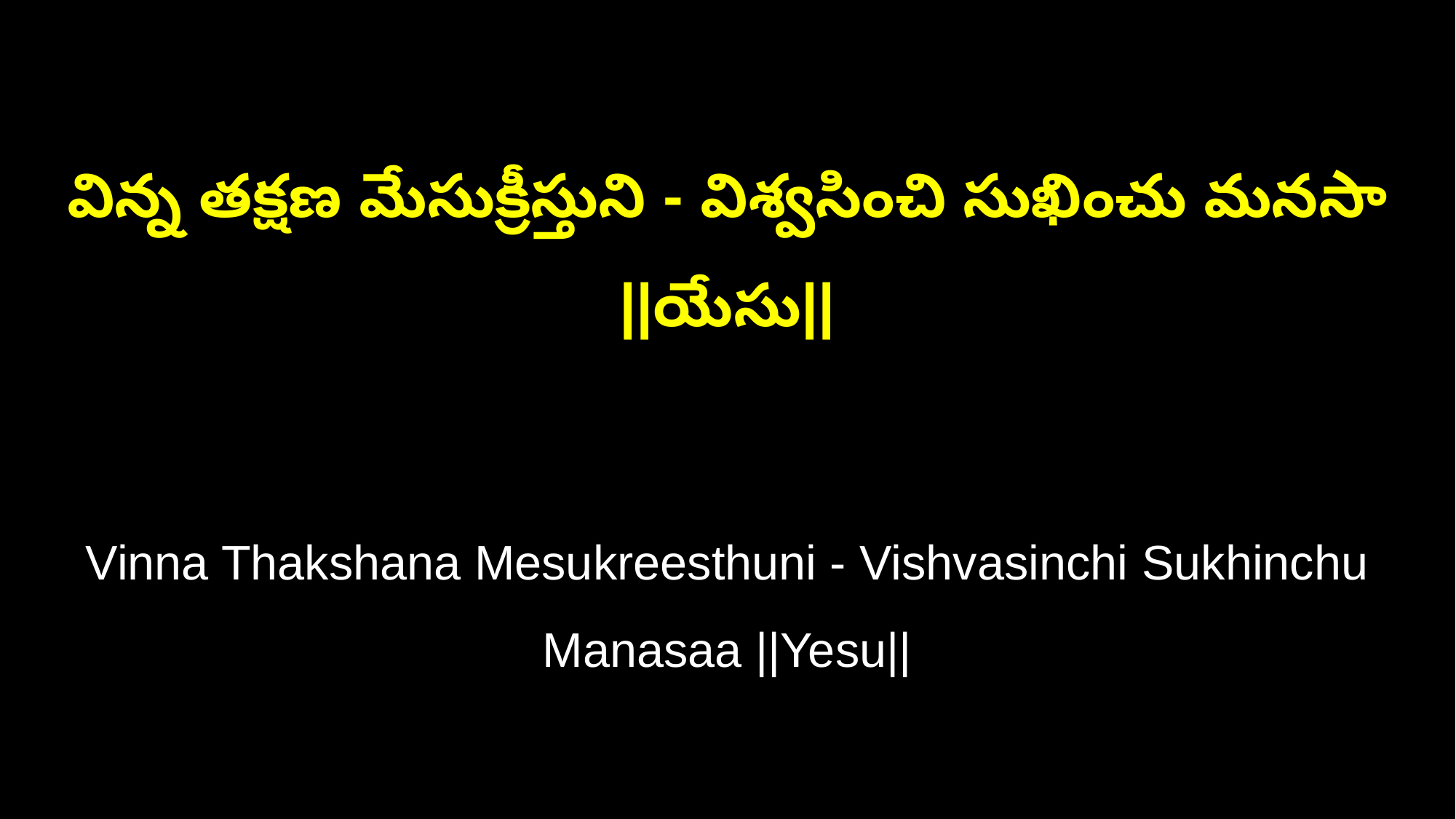

విన్న తక్షణ మేసుక్రీస్తుని - విశ్వసించి సుఖించు మనసా ||యేసు||
Vinna Thakshana Mesukreesthuni - Vishvasinchi Sukhinchu Manasaa ||Yesu||